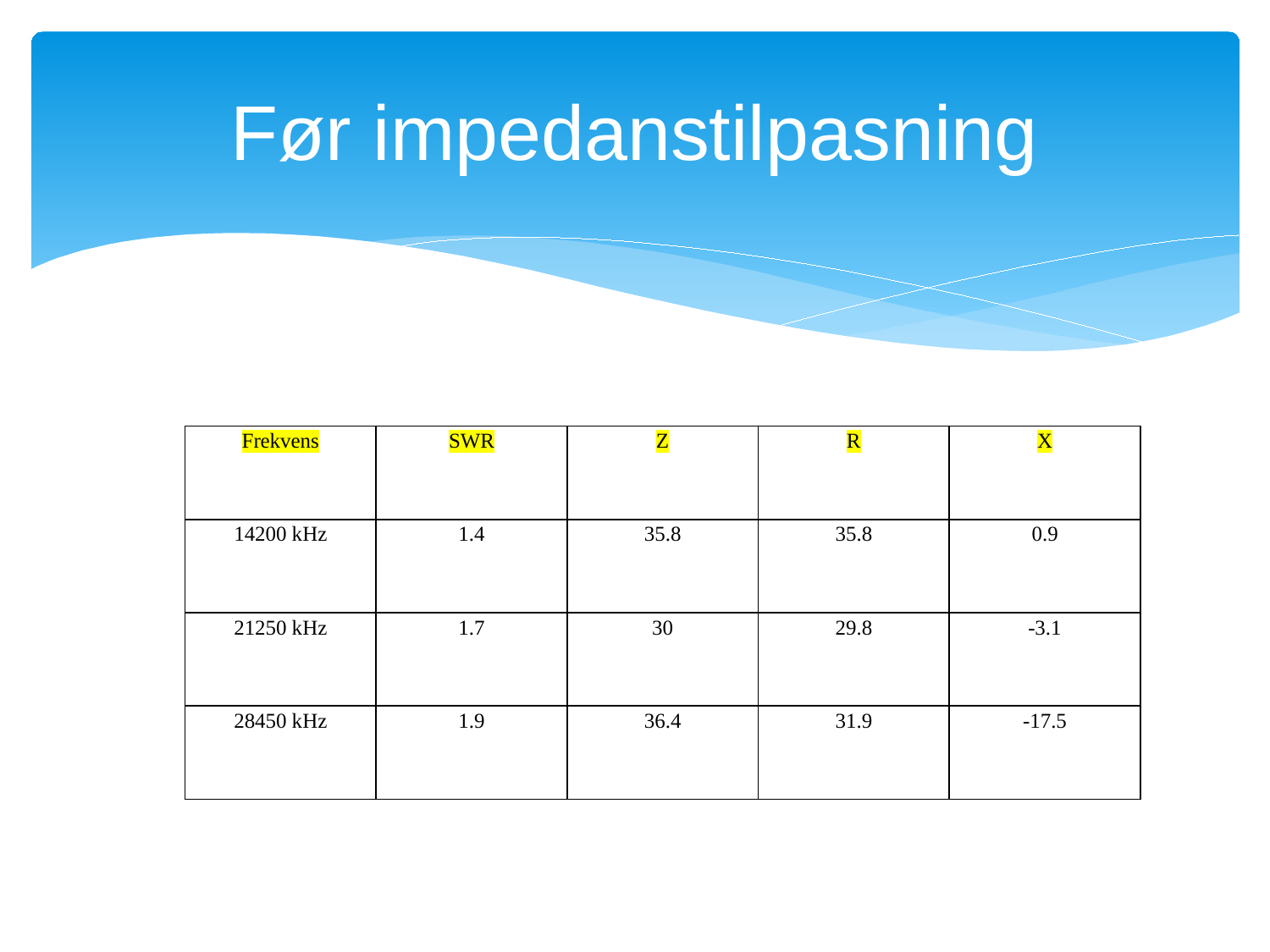

# Før impedanstilpasning
| Frekvens | SWR | Z | R | X |
| --- | --- | --- | --- | --- |
| 14200 kHz | 1.4 | 35.8 | 35.8 | 0.9 |
| 21250 kHz | 1.7 | 30 | 29.8 | -3.1 |
| 28450 kHz | 1.9 | 36.4 | 31.9 | -17.5 |